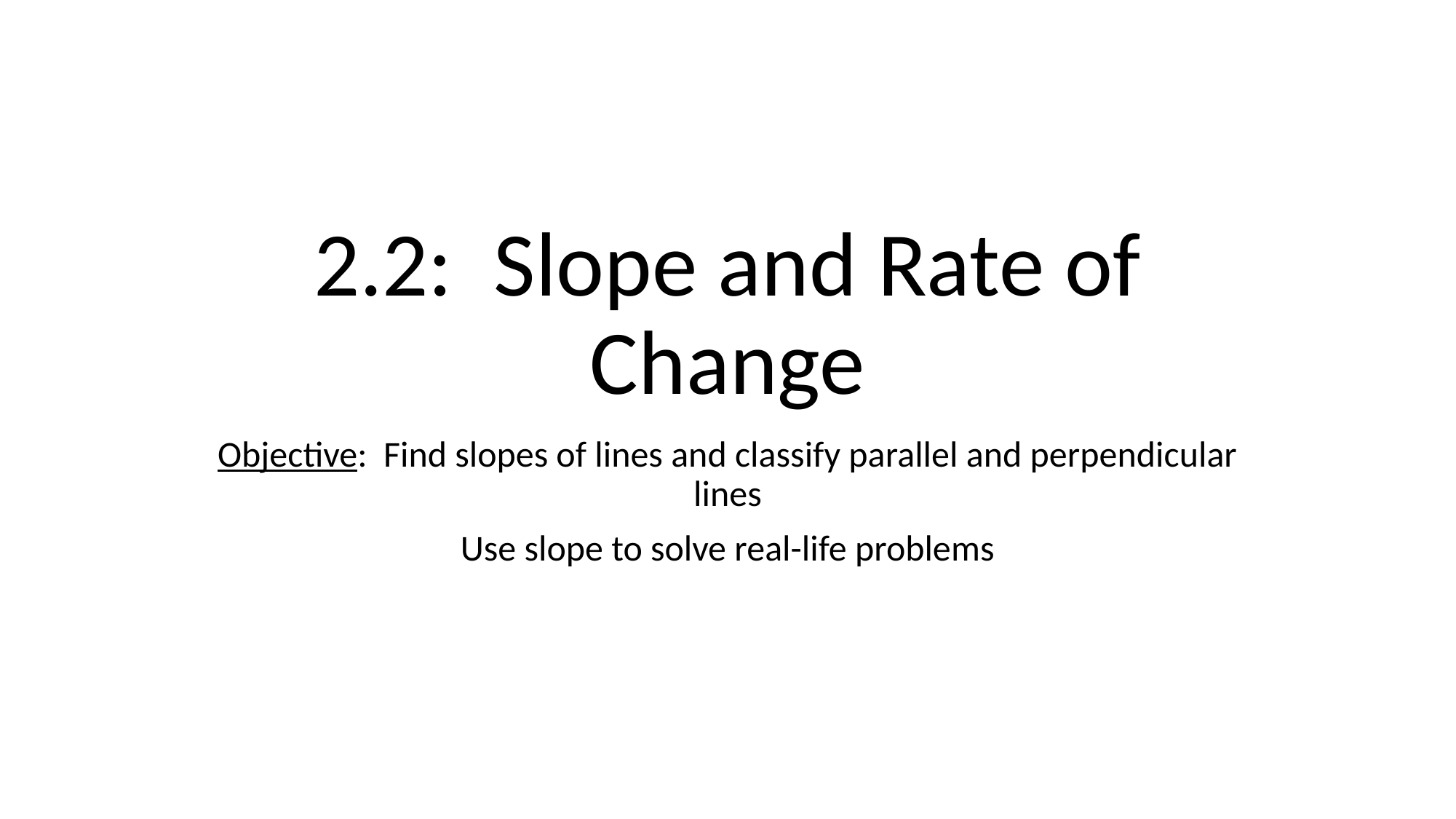

# 2.2:  Slope and Rate of Change
Objective:  Find slopes of lines and classify parallel and perpendicular lines
Use slope to solve real-life problems